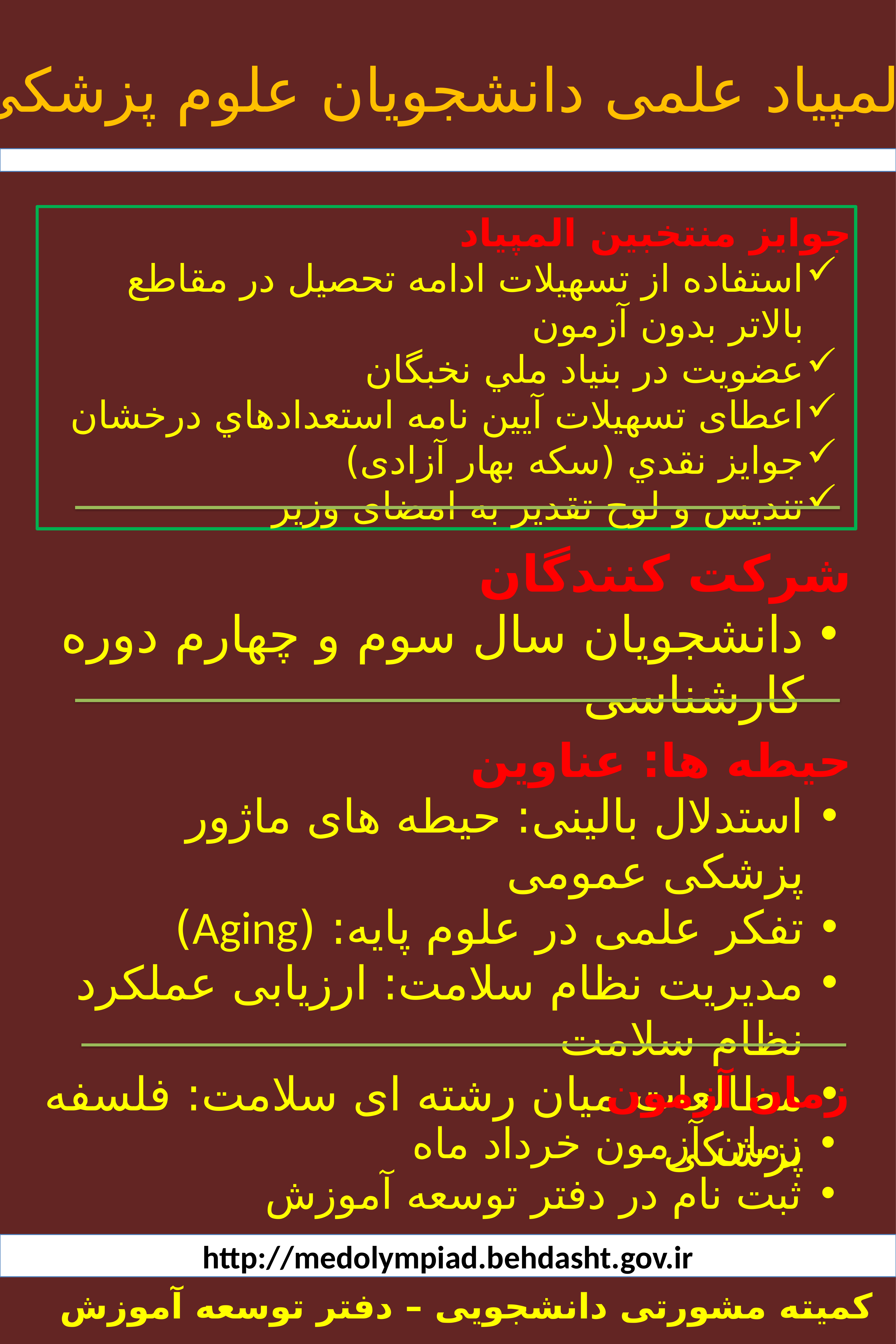

المپیاد علمی دانشجویان علوم پزشکی

جوایز منتخبین المپیاد
استفاده از تسهيلات ادامه تحصيل در مقاطع بالاتر بدون آزمون
عضويت در بنياد ملي نخبگان
اعطای تسهيلات آيين نامه استعدادهاي درخشان
جوايز نقدي (سکه بهار آزادی)
تندیس و لوح تقدیر به امضای وزیر
شرکت کنندگان
دانشجويان سال سوم و چهارم دوره کارشناسی
حیطه ها: عناوین
استدلال بالینی: حیطه های ماژور پزشکی عمومی
تفکر علمی در علوم پایه: (Aging)
مدیریت نظام سلامت: ارزیابی عملکرد نظام سلامت
مطالعات میان رشته ای سلامت: فلسفه پزشکی
زمان آزمون
زمان آزمون خرداد ماه
ثبت نام در دفتر توسعه آموزش
http://medolympiad.behdasht.gov.ir
کمیته مشورتی دانشجویی – دفتر توسعه آموزش